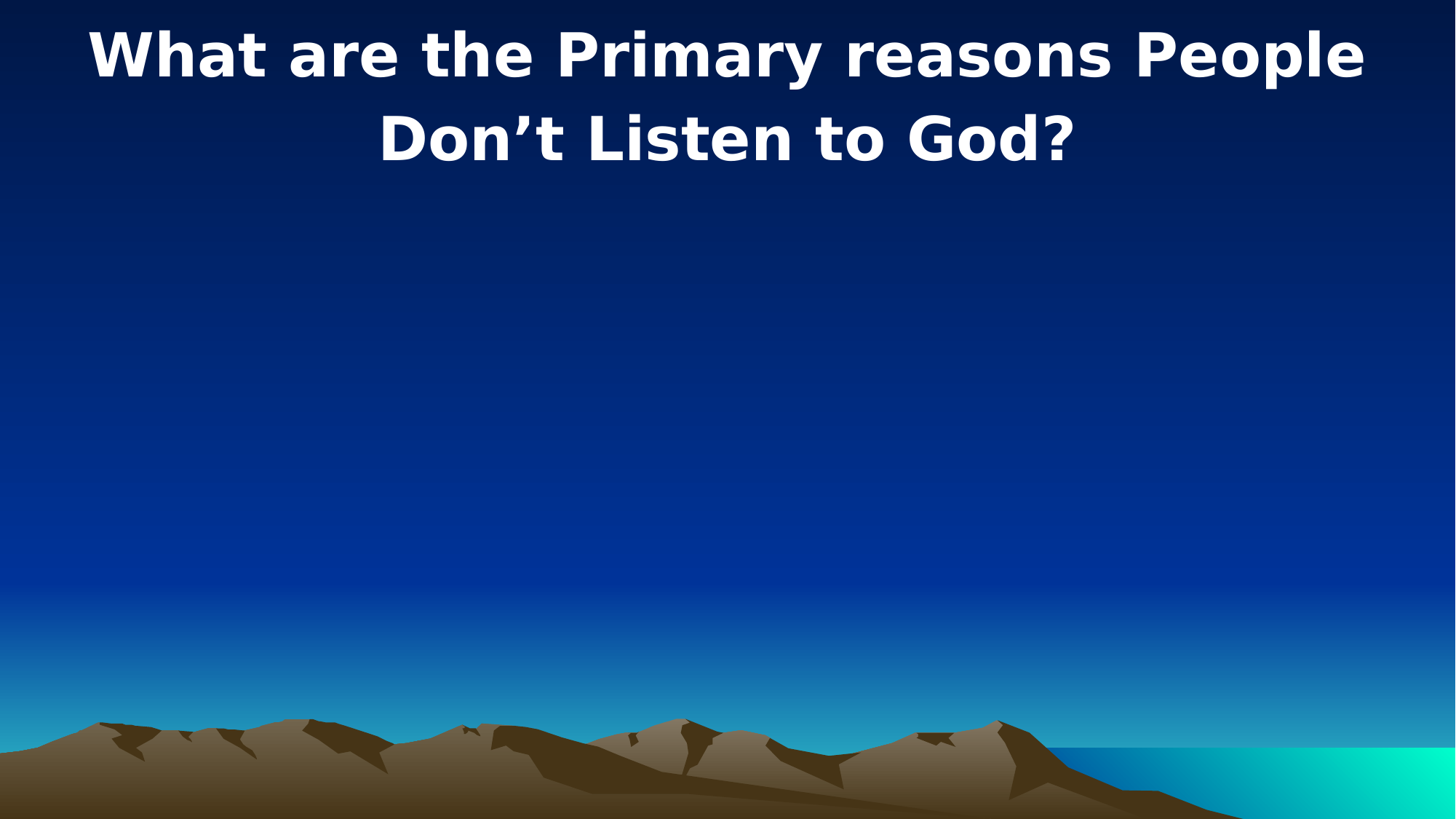

What are the Primary reasons People Don’t Listen to God?